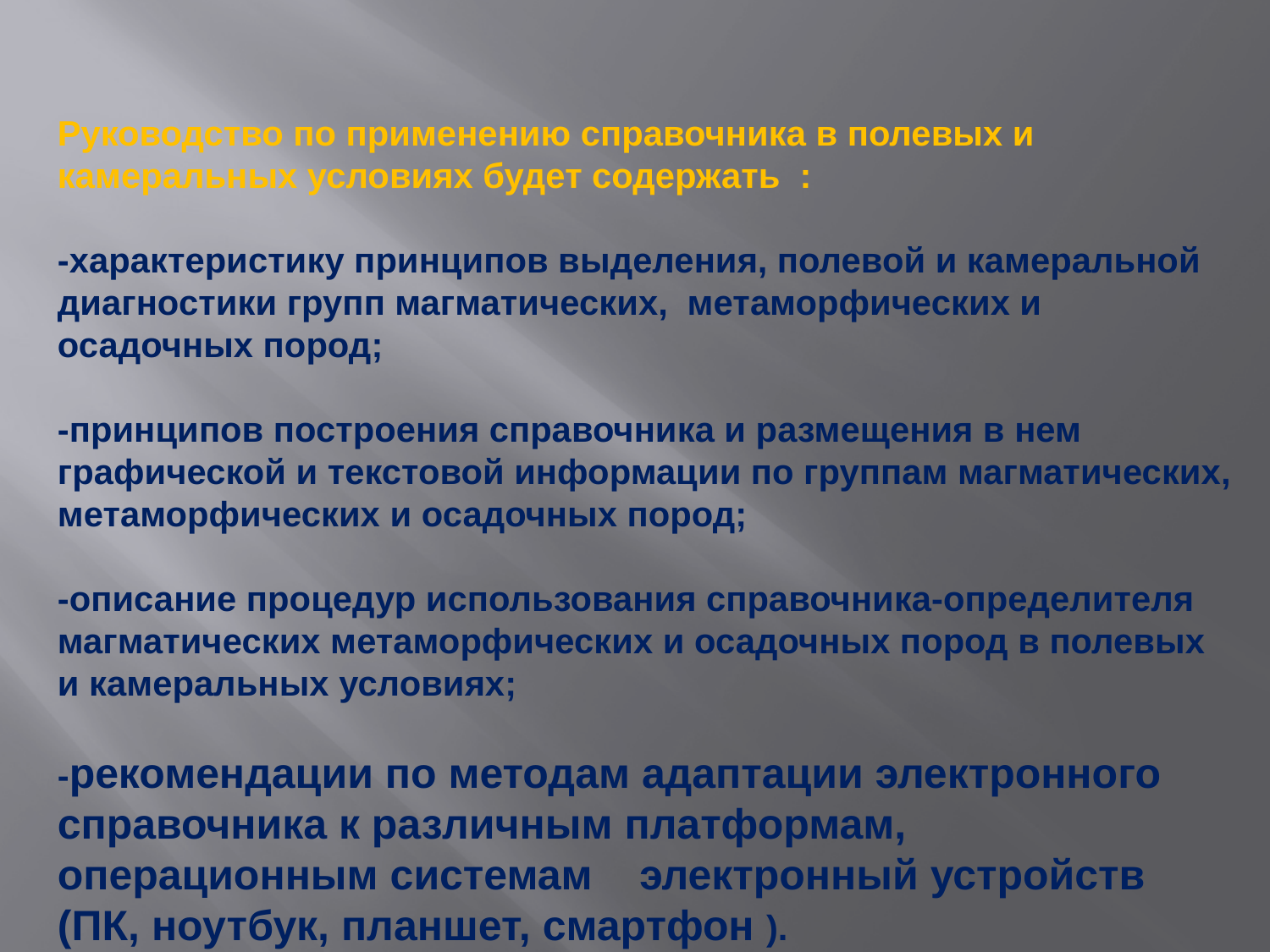

Руководство по применению справочника в полевых и камеральных условиях будет содержать  :

-характеристику принципов выделения, полевой и камеральной  диагностики групп магматических,  метаморфических и осадочных пород;

-принципов построения справочника и размещения в нем графической и текстовой информации по группам магматических, метаморфических и осадочных пород;

-описание процедур использования справочника-определителя магматических метаморфических и осадочных пород в полевых  и камеральных условиях;

-рекомендации по методам адаптации электронного справочника к различным платформам, операционным системам    электронный устройств (ПК, ноутбук, планшет, смартфон ).